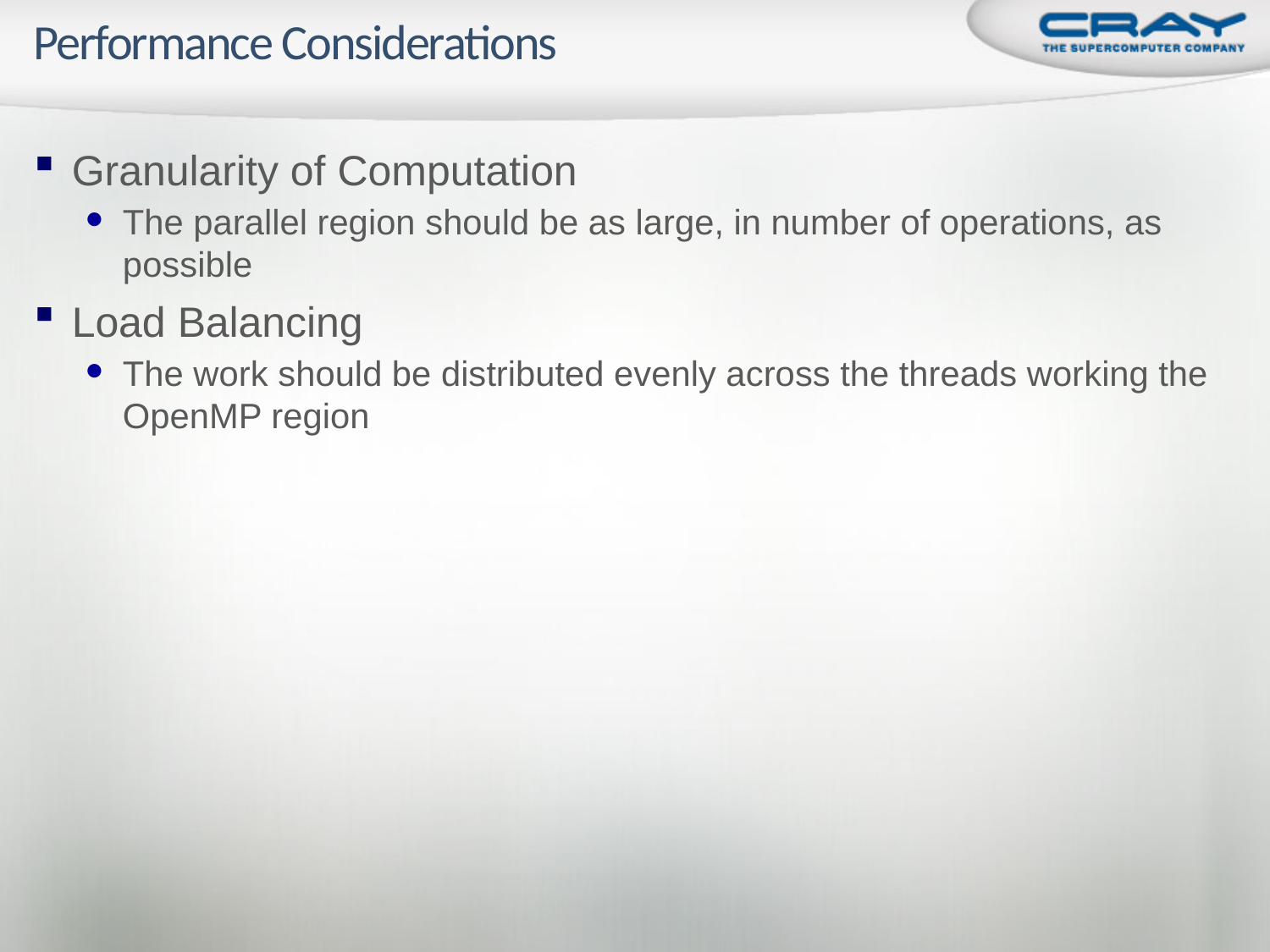

# Performance Considerations
Granularity of Computation
The parallel region should be as large, in number of operations, as possible
Load Balancing
The work should be distributed evenly across the threads working the OpenMP region